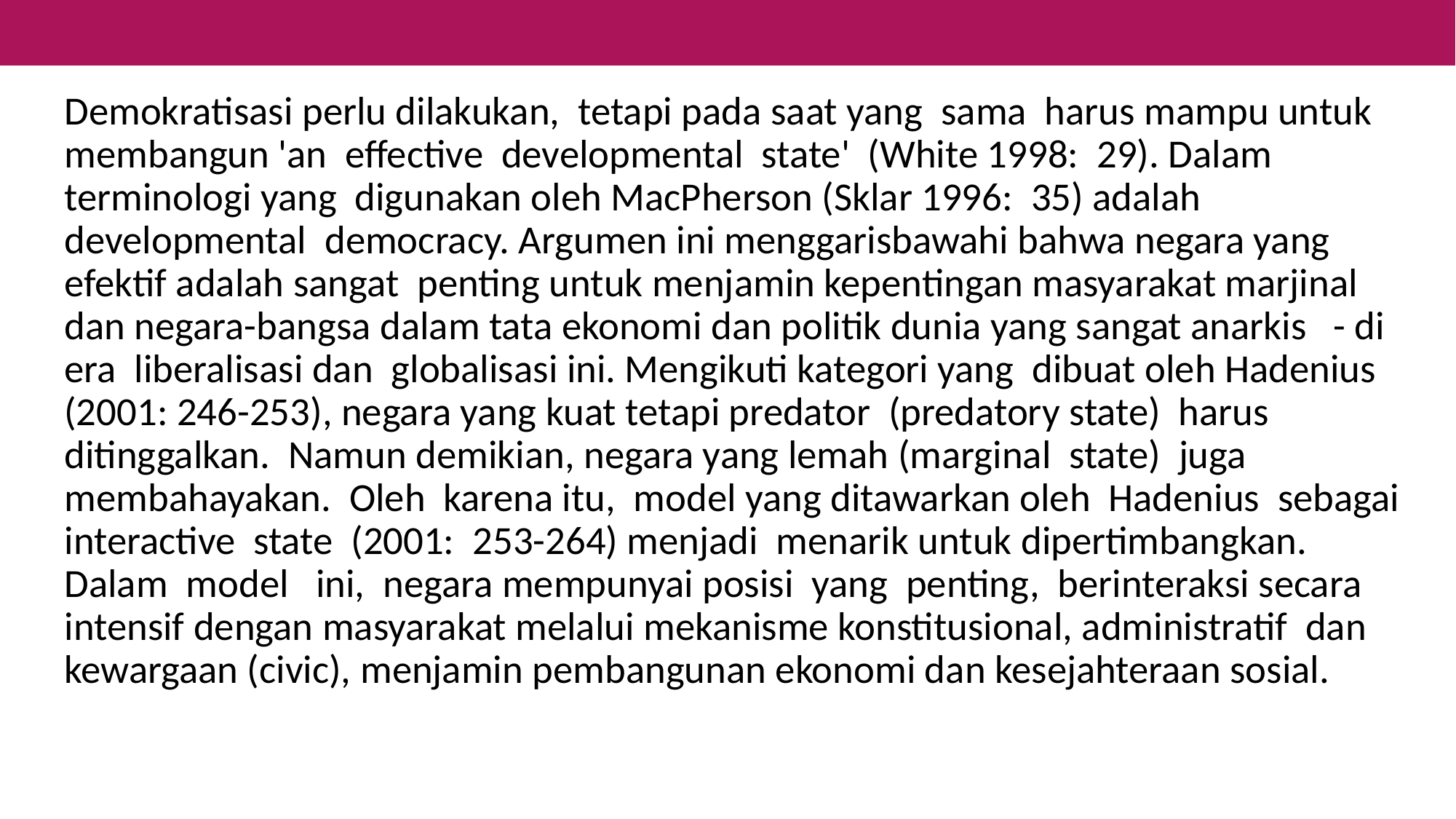

#
Demokratisasi perlu dilakukan,  tetapi pada saat yang  sama  harus mampu untuk membangun 'an  effective  developmental  state'  (White 1998:  29). Dalam  terminologi yang  digunakan oleh MacPherson (Sklar 1996:  35) adalah developmental  democracy. Argumen ini menggarisbawahi bahwa negara yang efektif adalah sangat  penting untuk menjamin kepentingan masyarakat marjinal dan negara-bangsa dalam tata ekonomi dan politik dunia yang sangat anarkis   - di era  liberalisasi dan  globalisasi ini. Mengikuti kategori yang  dibuat oleh Hadenius  (2001: 246-253), negara yang kuat tetapi predator  (predatory state)  harus ditinggalkan.  Namun demikian, negara yang lemah (marginal  state)  juga  membahayakan.  Oleh  karena itu,  model yang ditawarkan oleh  Hadenius  sebagai interactive  state  (2001:  253-264) menjadi  menarik untuk dipertimbangkan.  Dalam  model   ini,  negara mempunyai posisi  yang  penting,  berinteraksi secara  intensif dengan masyarakat melalui mekanisme konstitusional, administratif  dan kewargaan (civic), menjamin pembangunan ekonomi dan kesejahteraan sosial.